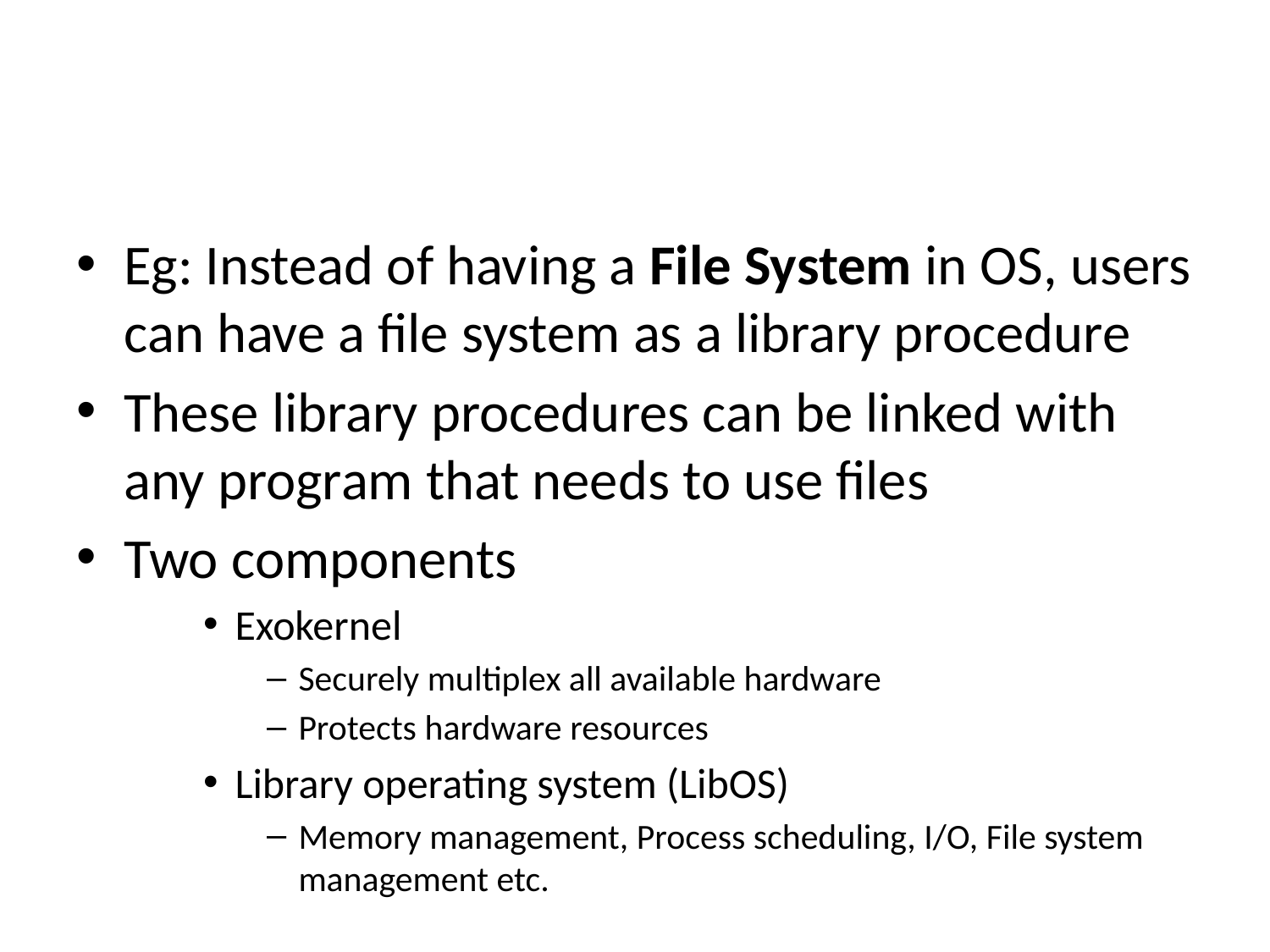

#
Eg: Instead of having a File System in OS, users can have a file system as a library procedure
These library procedures can be linked with any program that needs to use files
Two components
Exokernel
Securely multiplex all available hardware
Protects hardware resources
Library operating system (LibOS)
Memory management, Process scheduling, I/O, File system management etc.